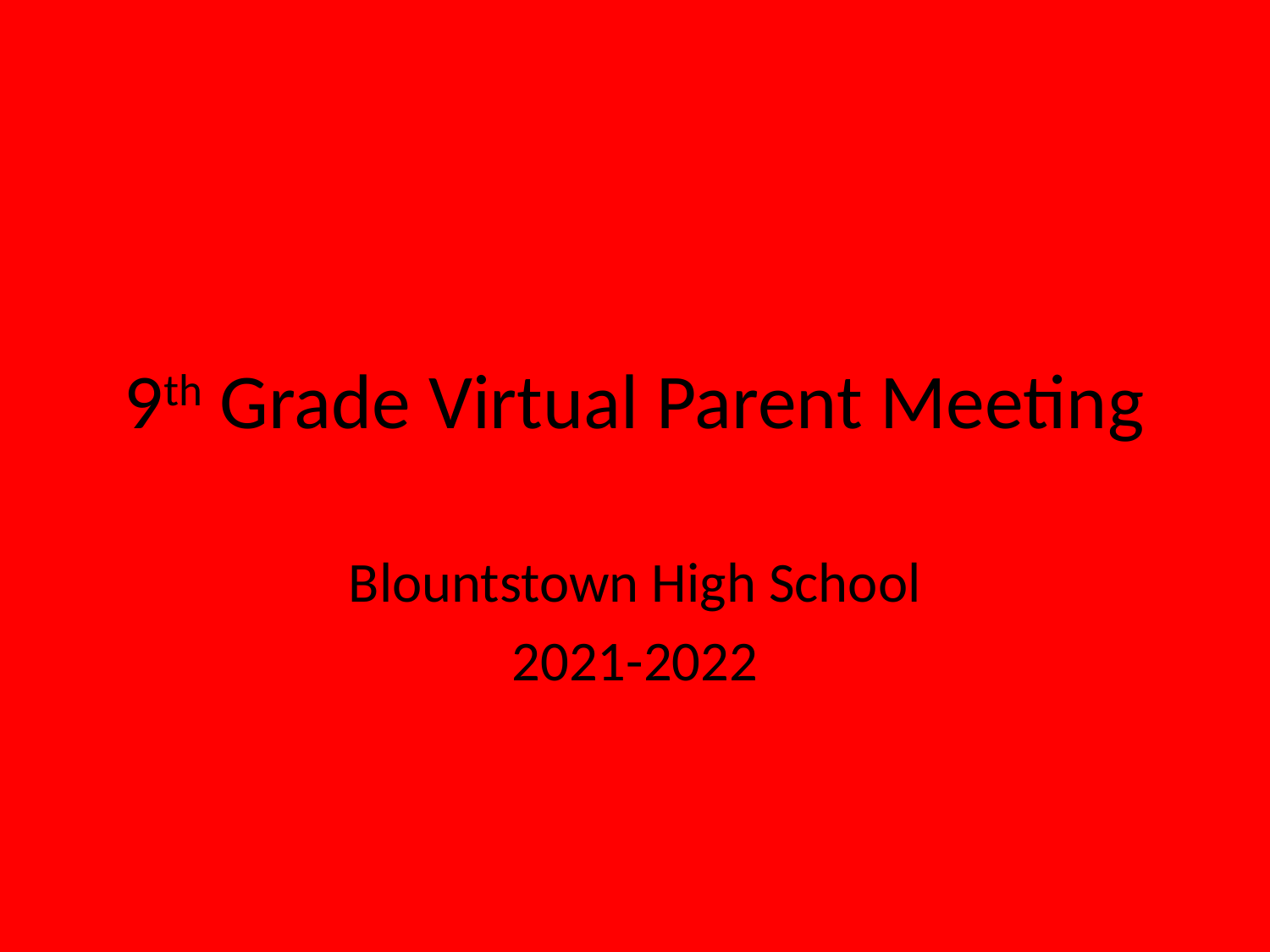

# 9th Grade Virtual Parent Meeting
Blountstown High School
2021-2022